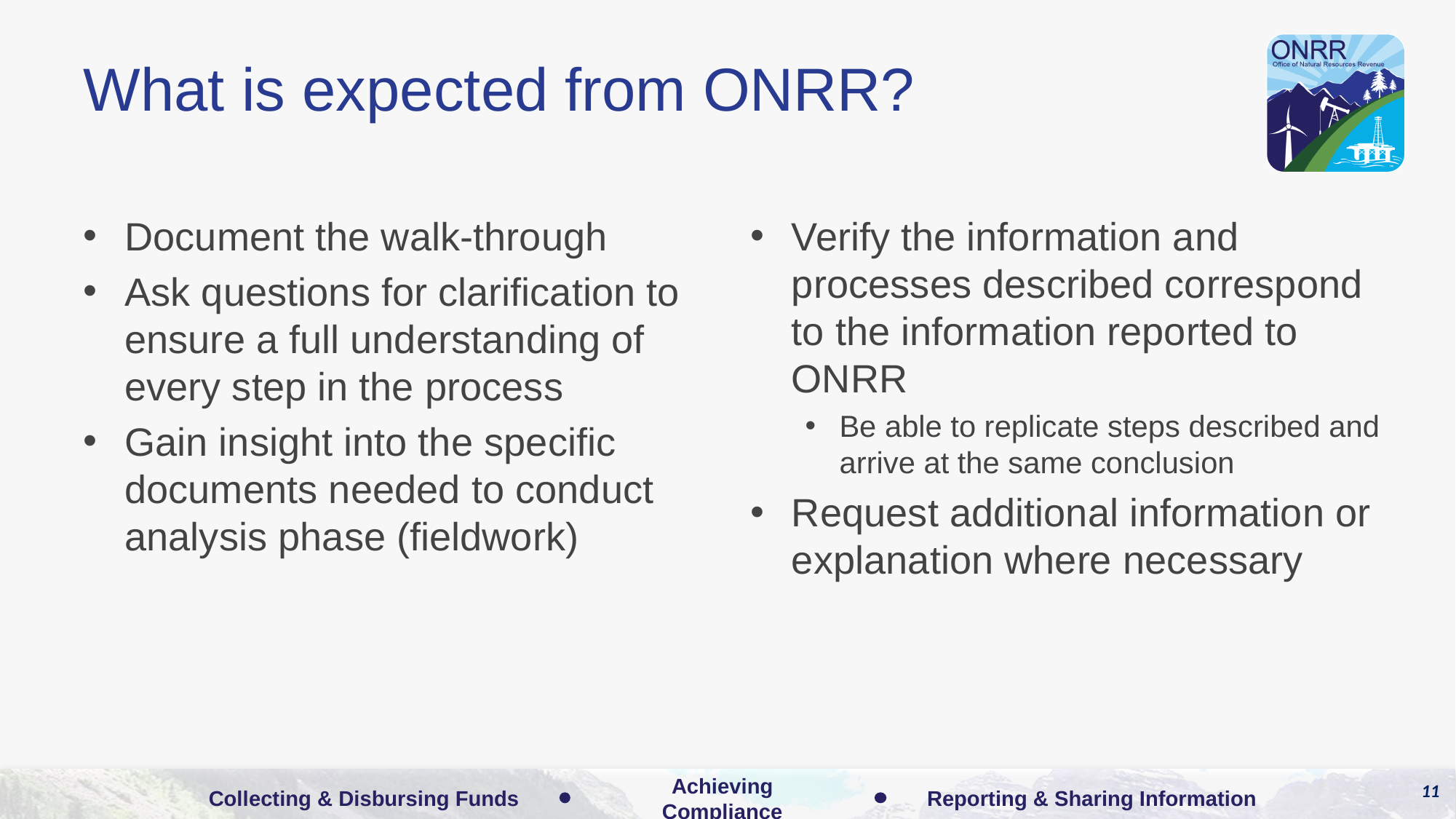

# What is expected from ONRR?
Document the walk-through
Ask questions for clarification to ensure a full understanding of every step in the process
Gain insight into the specific documents needed to conduct analysis phase (fieldwork)

Verify the information and processes described correspond to the information reported to ONRR
Be able to replicate steps described and arrive at the same conclusion
Request additional information or explanation where necessary
11